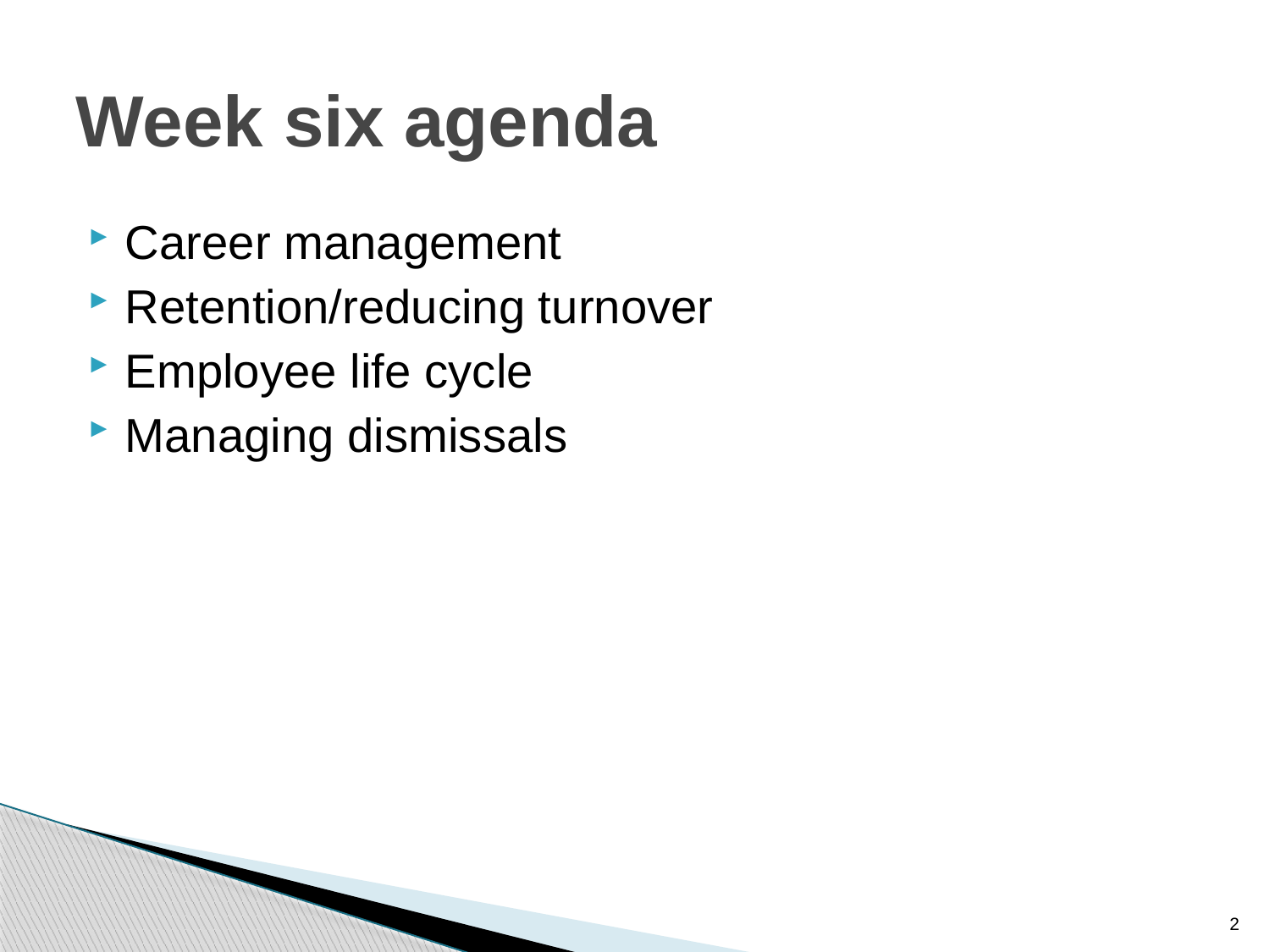

# Week six agenda
Career management
Retention/reducing turnover
Employee life cycle
Managing dismissals

2